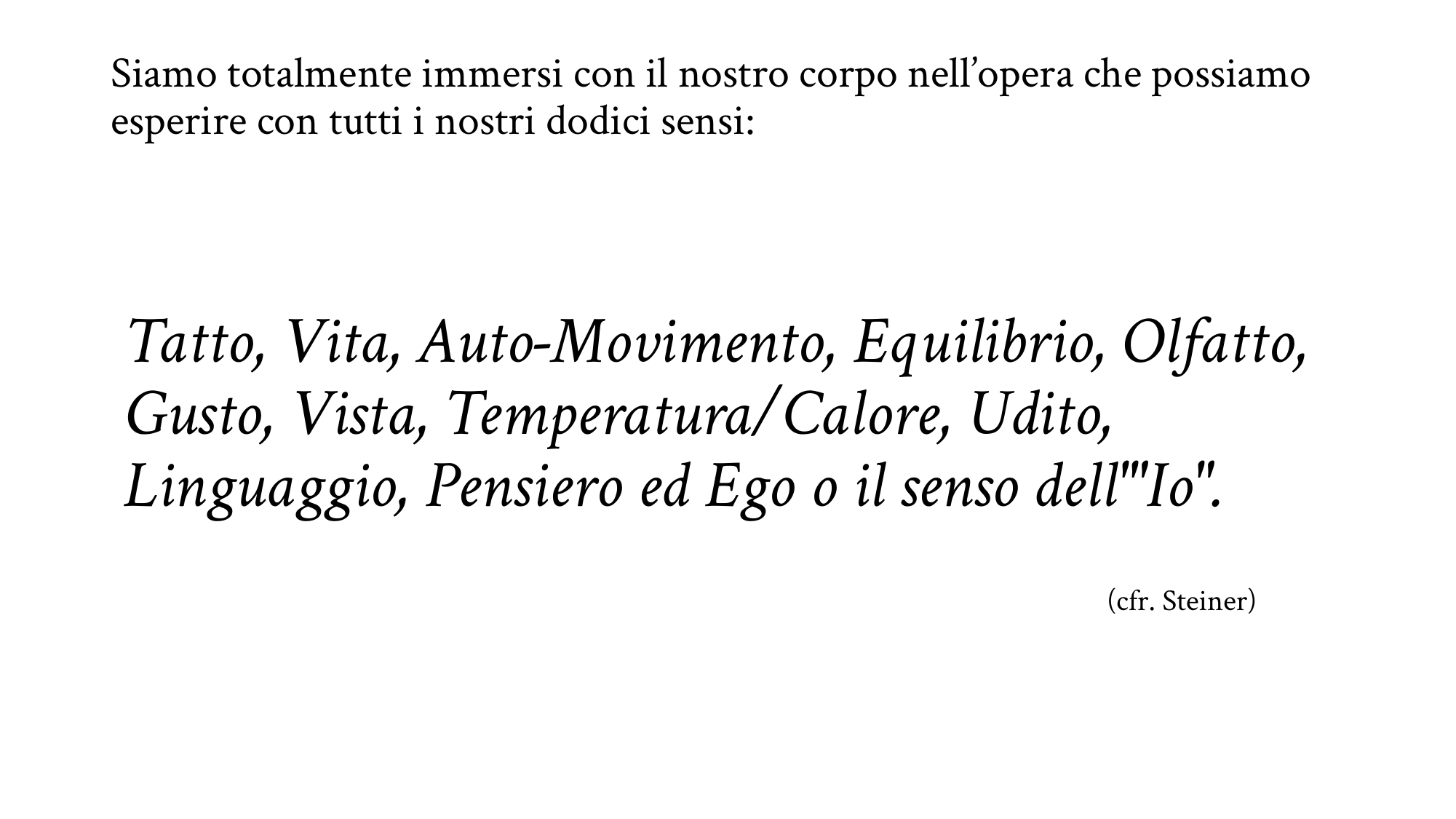

# Siamo totalmente immersi con il nostro corpo nell’opera che possiamo esperire con tutti i nostri dodici sensi:
Tatto, Vita, Auto-Movimento, Equilibrio, Olfatto, Gusto, Vista, Temperatura/Calore, Udito, Linguaggio, Pensiero ed Ego o il senso dell'"Io".

									(cfr. Steiner)